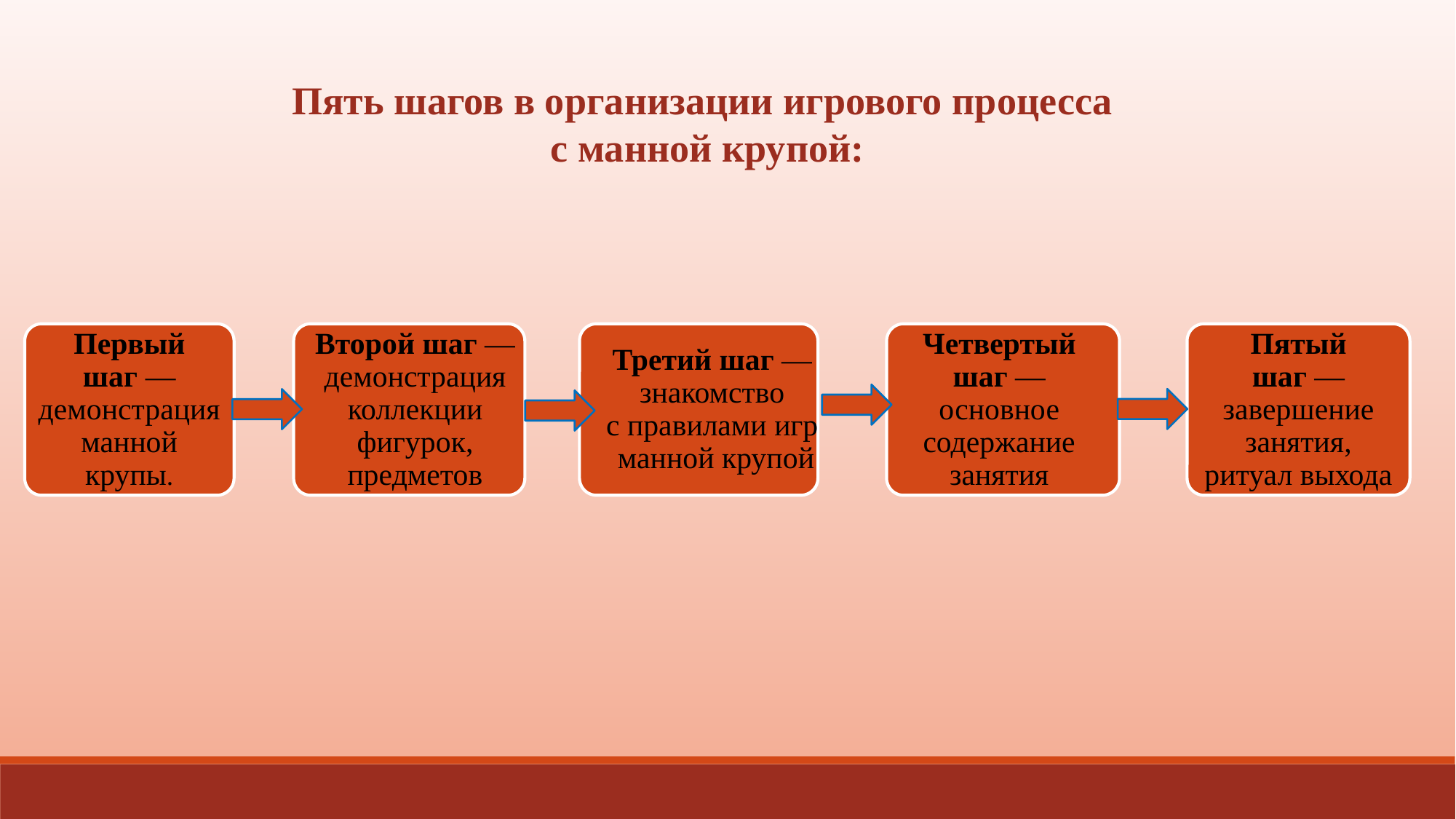

Пять шагов в организации игрового процесса
с манной крупой:

Первый шаг — демонстрация манной крупы.

Второй шаг — демонстрация коллекции фигурок, предметов

Третий шаг — знакомство с правилами игр  манной крупой

Четвертый шаг — основное содержание занятия

Пятый шаг — завершение занятия, ритуал выхода